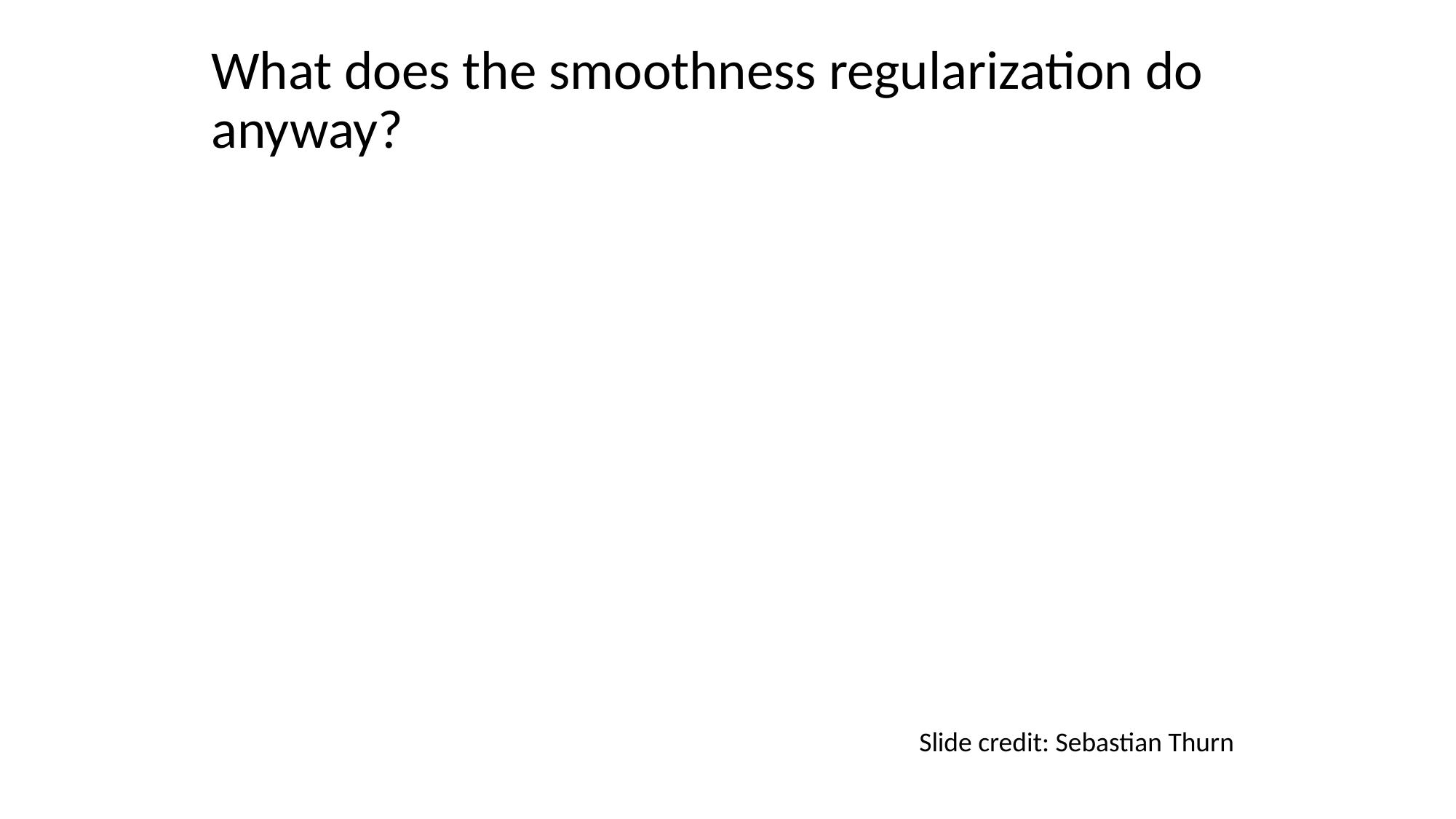

# What does the smoothness regularization do anyway?
Slide credit: Sebastian Thurn